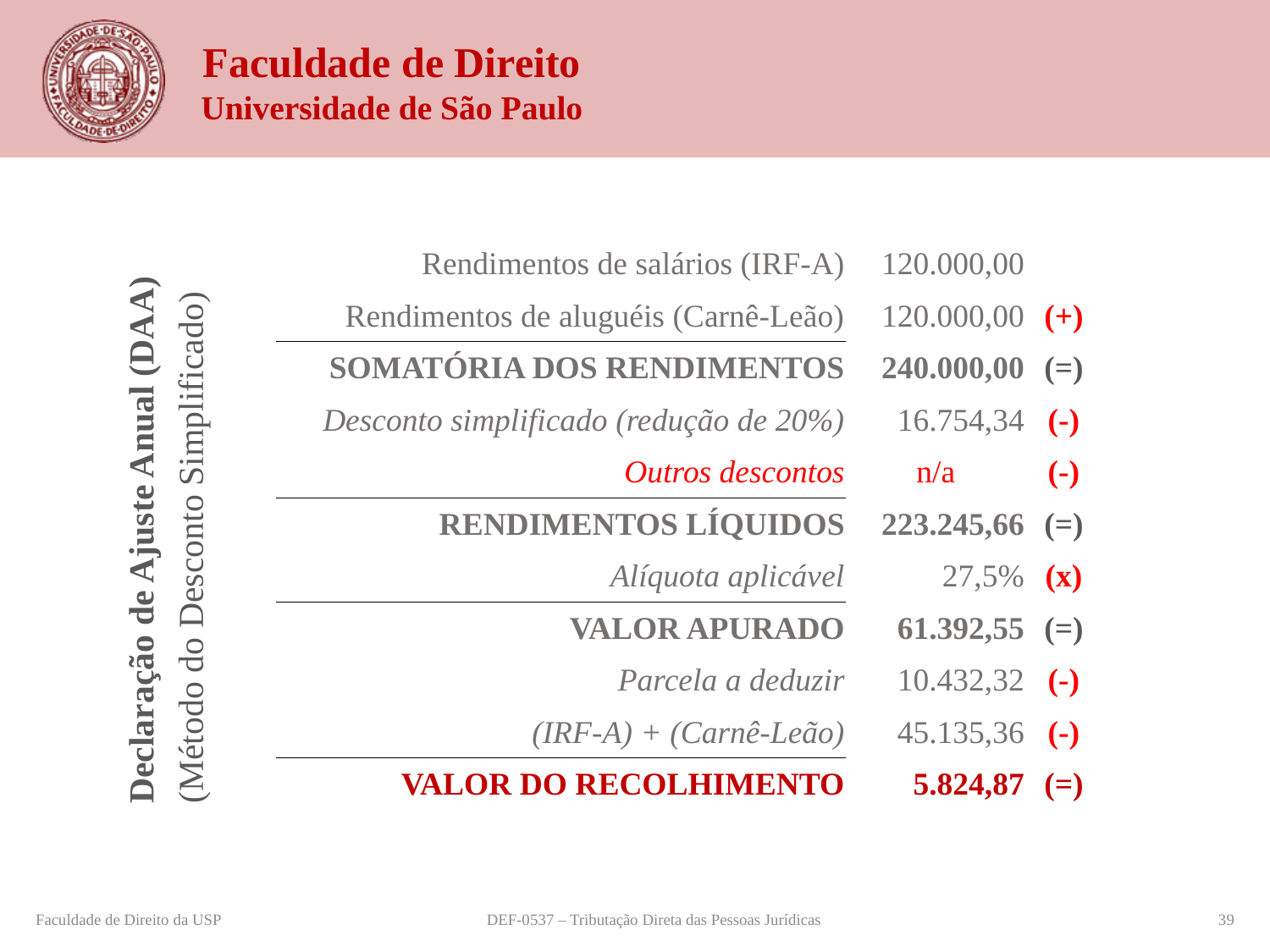

| Rendimentos de salários (IRF-A) | 120.000,00 |  |
| --- | --- | --- |
| Rendimentos de aluguéis (Carnê-Leão) | 120.000,00 | (+) |
| SOMATÓRIA DOS RENDIMENTOS | 240.000,00 | (=) |
| Desconto simplificado (redução de 20%) | 16.754,34 | (-) |
| Outros descontos | n/a | (-) |
| RENDIMENTOS LÍQUIDOS | 223.245,66 | (=) |
| Alíquota aplicável | 27,5% | (x) |
| VALOR APURADO | 61.392,55 | (=) |
| Parcela a deduzir | 10.432,32 | (-) |
| (IRF-A) + (Carnê-Leão) | 45.135,36 | (-) |
| VALOR DO RECOLHIMENTO | 5.824,87 | (=) |
Declaração de Ajuste Anual (DAA)
(Método do Desconto Simplificado)
Faculdade de Direito da USP
DEF-0537 – Tributação Direta das Pessoas Jurídicas
39